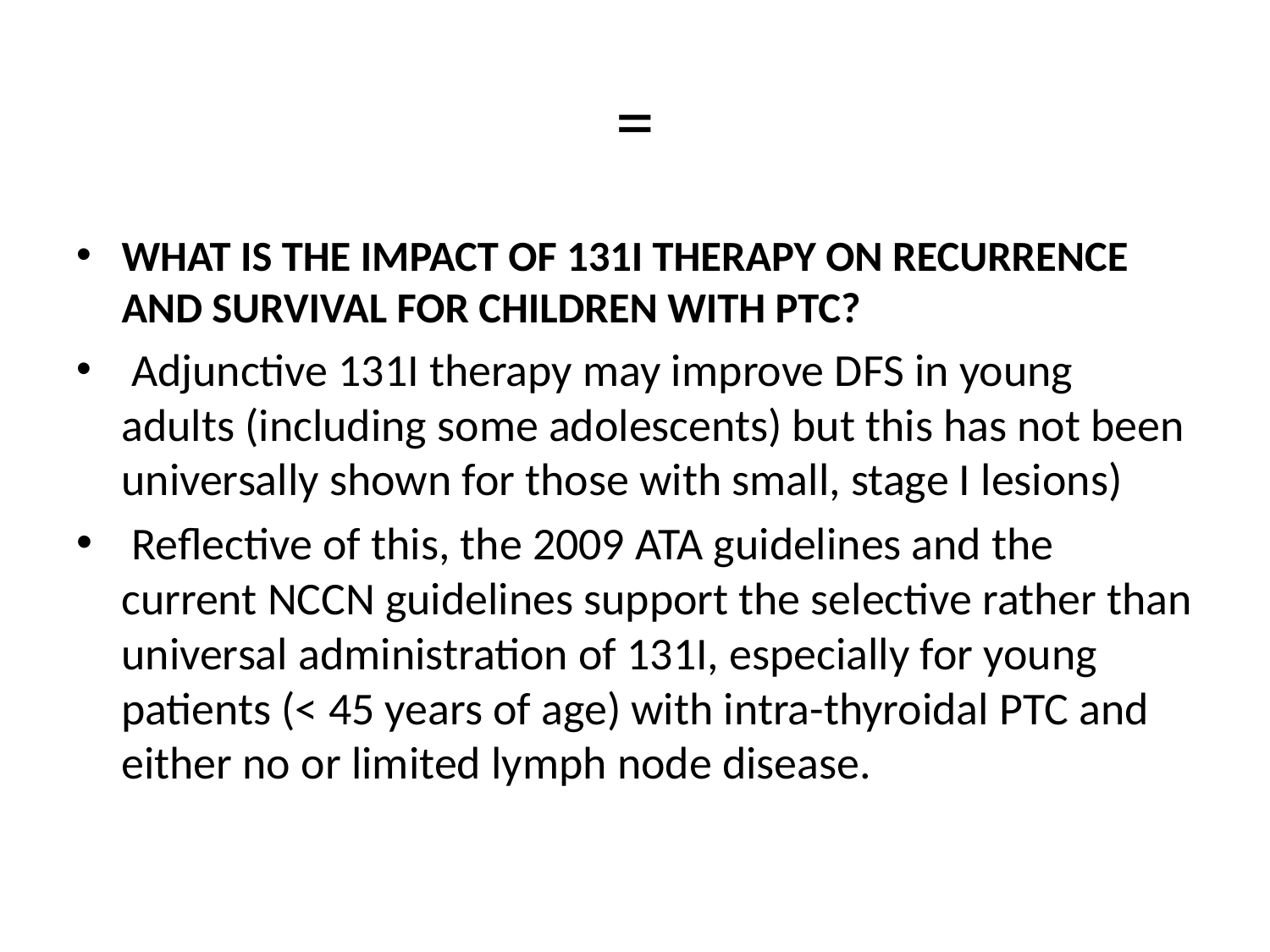

# =
WHAT IS THE IMPACT OF 131I THERAPY ON RECURRENCE AND SURVIVAL FOR CHILDREN WITH PTC?
 Adjunctive 131I therapy may improve DFS in young adults (including some adolescents) but this has not been universally shown for those with small, stage I lesions)
 Reflective of this, the 2009 ATA guidelines and the current NCCN guidelines support the selective rather than universal administration of 131I, especially for young patients (< 45 years of age) with intra-thyroidal PTC and either no or limited lymph node disease.